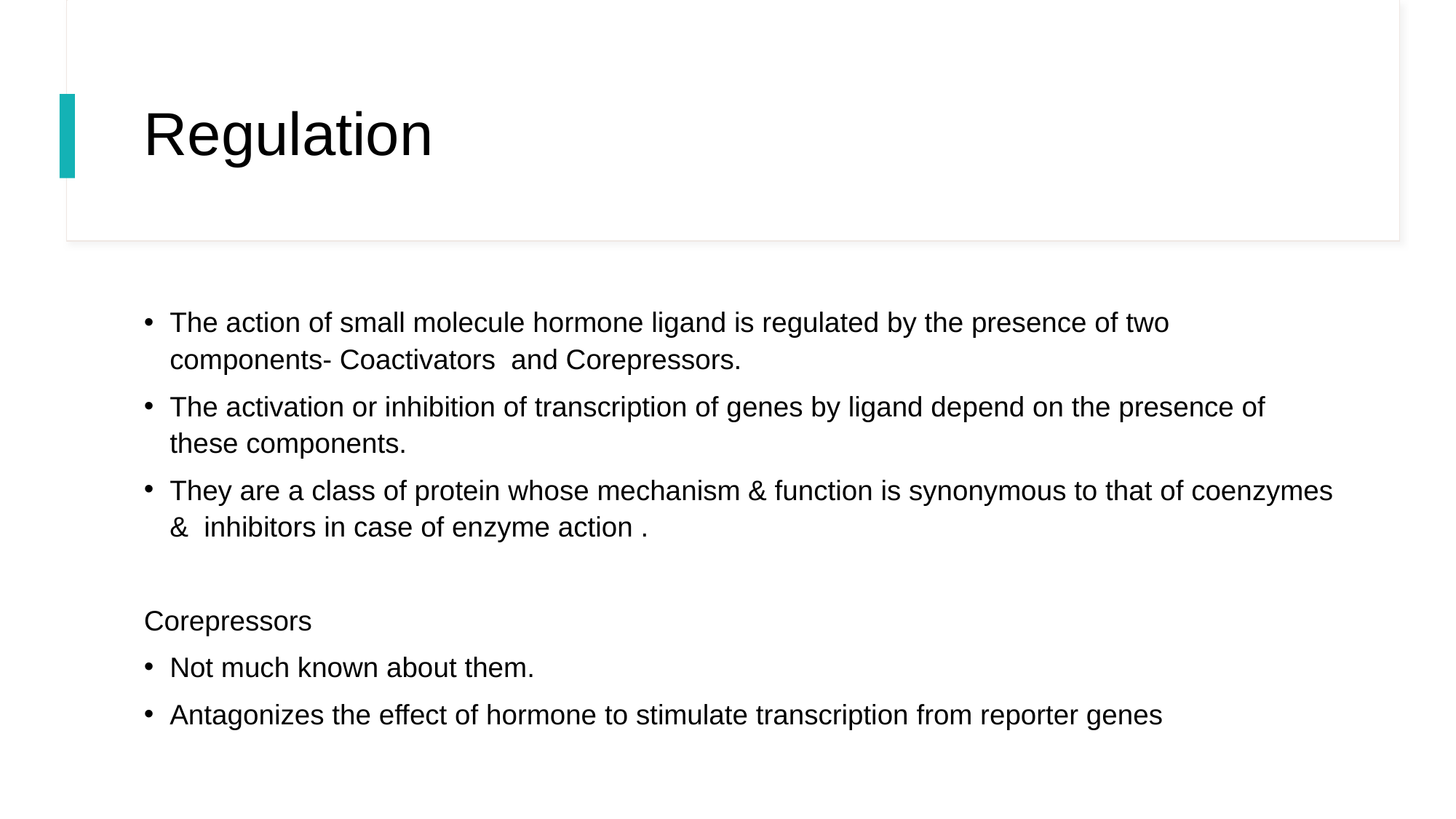

# Regulation
The action of small molecule hormone ligand is regulated by the presence of two components- Coactivators  and Corepressors.
The activation or inhibition of transcription of genes by ligand depend on the presence of these components.
They are a class of protein whose mechanism & function is synonymous to that of coenzymes &  inhibitors in case of enzyme action .

Corepressors
Not much known about them.
Antagonizes the effect of hormone to stimulate transcription from reporter genes